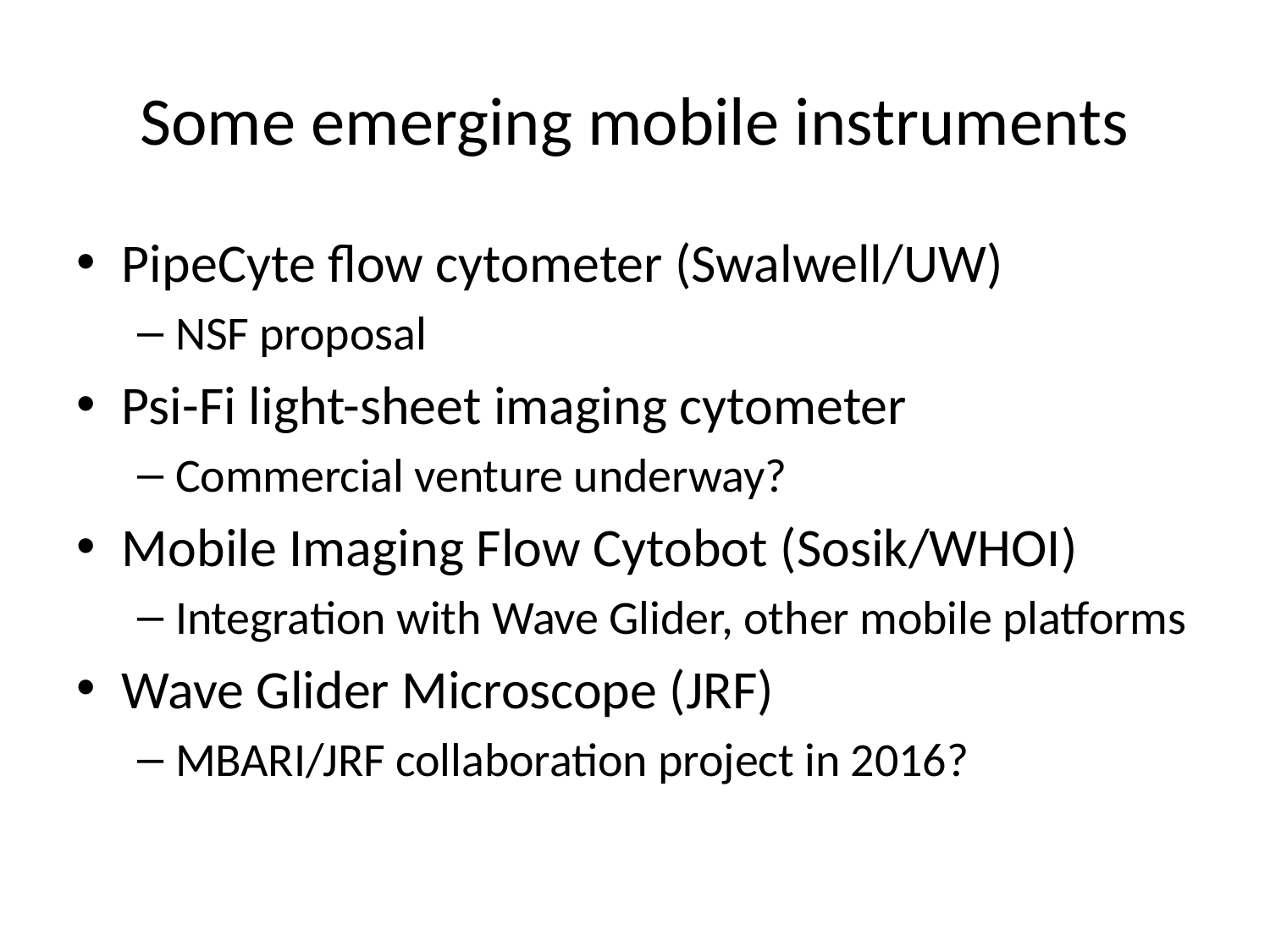

# Some emerging mobile instruments
PipeCyte flow cytometer (Swalwell/UW)
NSF proposal
Psi-Fi light-sheet imaging cytometer
Commercial venture underway?
Mobile Imaging Flow Cytobot (Sosik/WHOI)
Integration with Wave Glider, other mobile platforms
Wave Glider Microscope (JRF)
MBARI/JRF collaboration project in 2016?